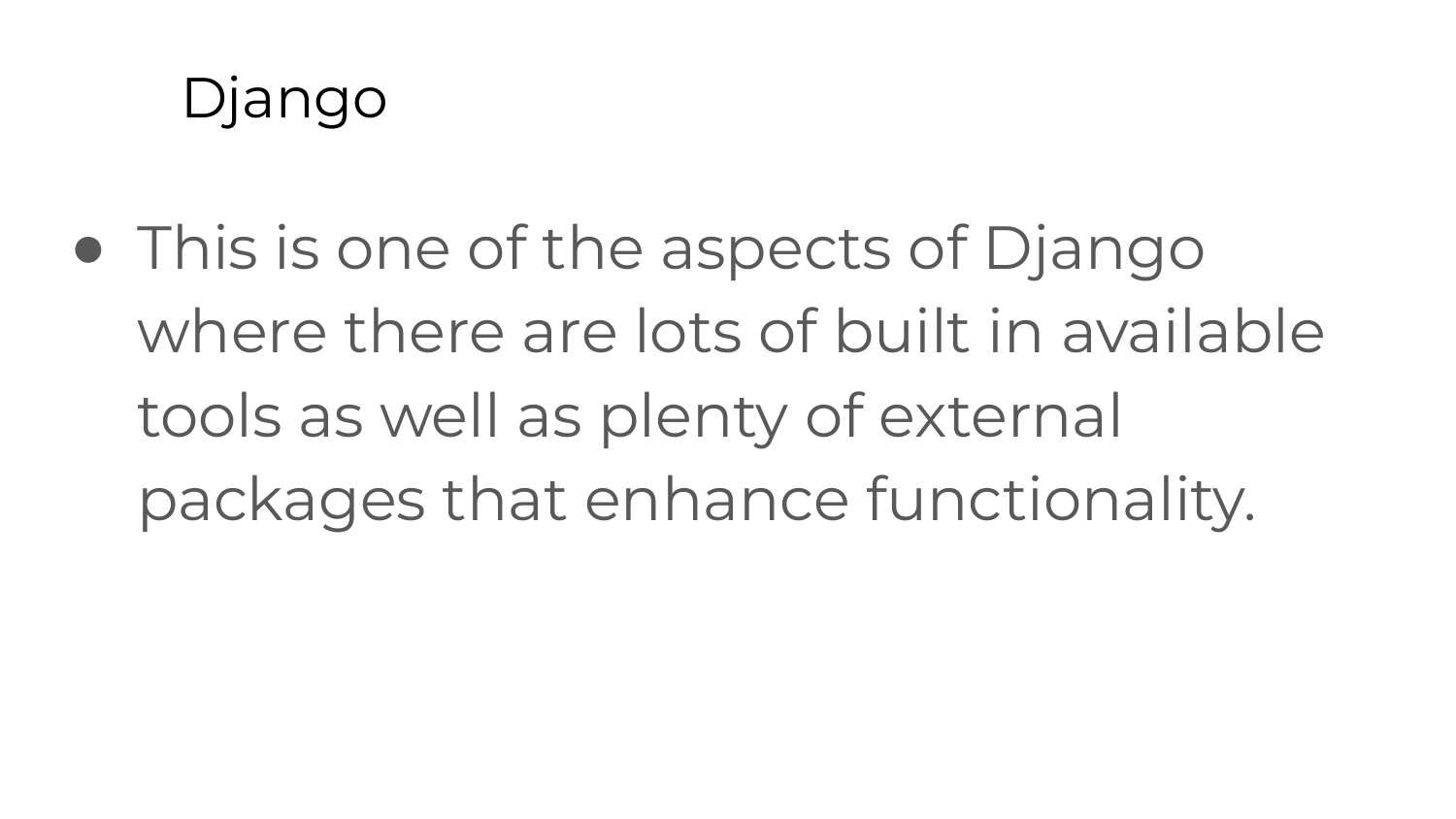

# Django
This is one of the aspects of Django where there are lots of built in available tools as well as plenty of external packages that enhance functionality.